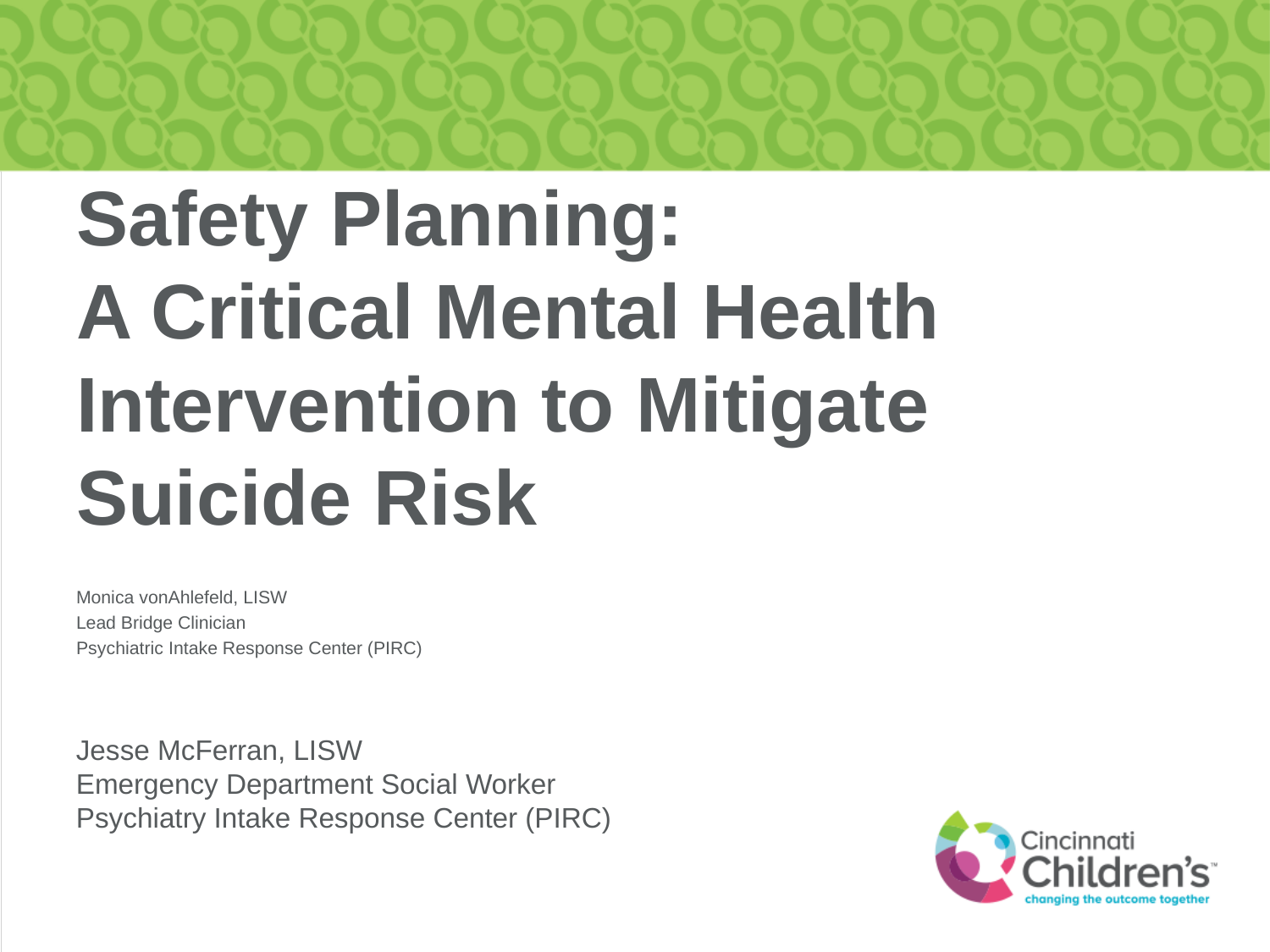

# Safety Planning: A Critical Mental Health Intervention to Mitigate Suicide Risk

Monica vonAhlefeld, LISW
Lead Bridge Clinician
Psychiatric Intake Response Center (PIRC)Dep

Worker/ Bridge Clinician
Psychiatric Intake Response Center (PIRC)

Jesse McFerran, LISW
Emergency Department Social Worker
Psychiatry Intake Response Center (PIRC)